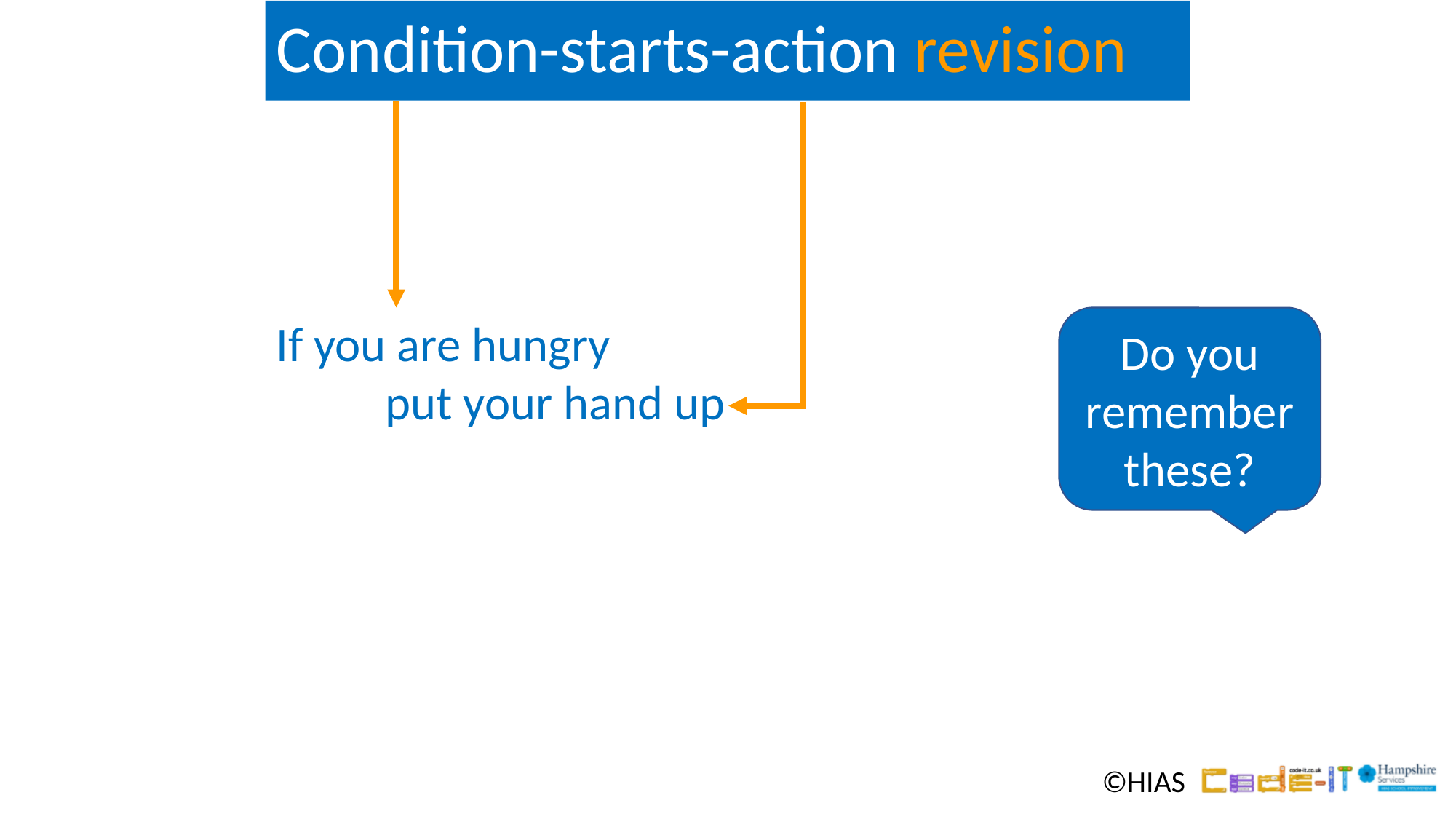

# Condition-starts-action revision

If you are hungry
	put your hand up
Do you remember these?